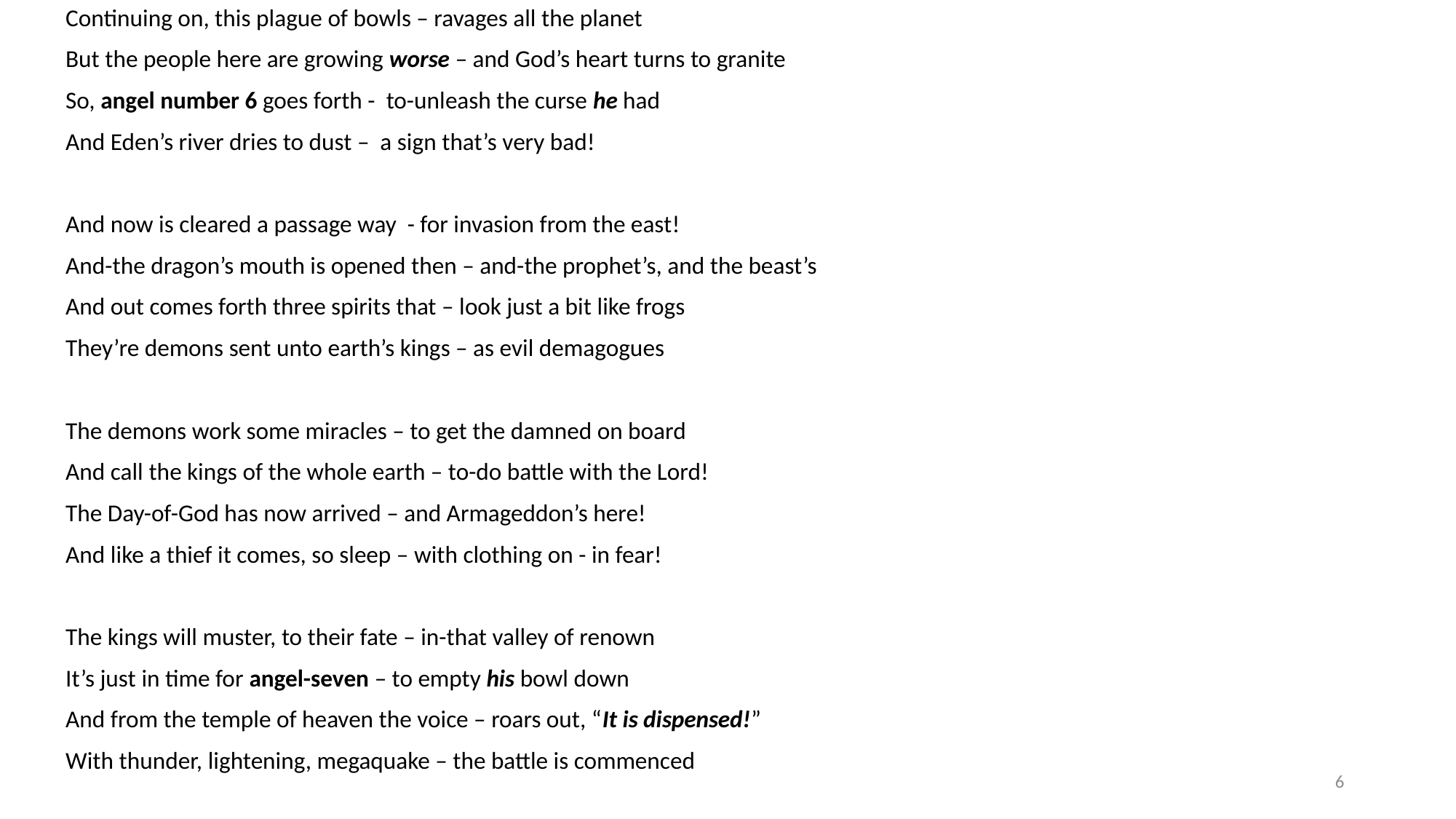

Continuing on, this plague of bowls – ravages all the planet
But the people here are growing worse – and God’s heart turns to granite
So, angel number 6 goes forth -  to-unleash the curse he had
And Eden’s river dries to dust –  a sign that’s very bad!

And now is cleared a passage way  - for invasion from the east!
And-the dragon’s mouth is opened then – and-the prophet’s, and the beast’s
And out comes forth three spirits that – look just a bit like frogs
They’re demons sent unto earth’s kings – as evil demagogues

The demons work some miracles – to get the damned on board
And call the kings of the whole earth – to-do battle with the Lord!
The Day-of-God has now arrived – and Armageddon’s here!
And like a thief it comes, so sleep – with clothing on - in fear!

The kings will muster, to their fate – in-that valley of renown
It’s just in time for angel-seven – to empty his bowl down
And from the temple of heaven the voice – roars out, “It is dispensed!”
With thunder, lightening, megaquake – the battle is commenced

#
6